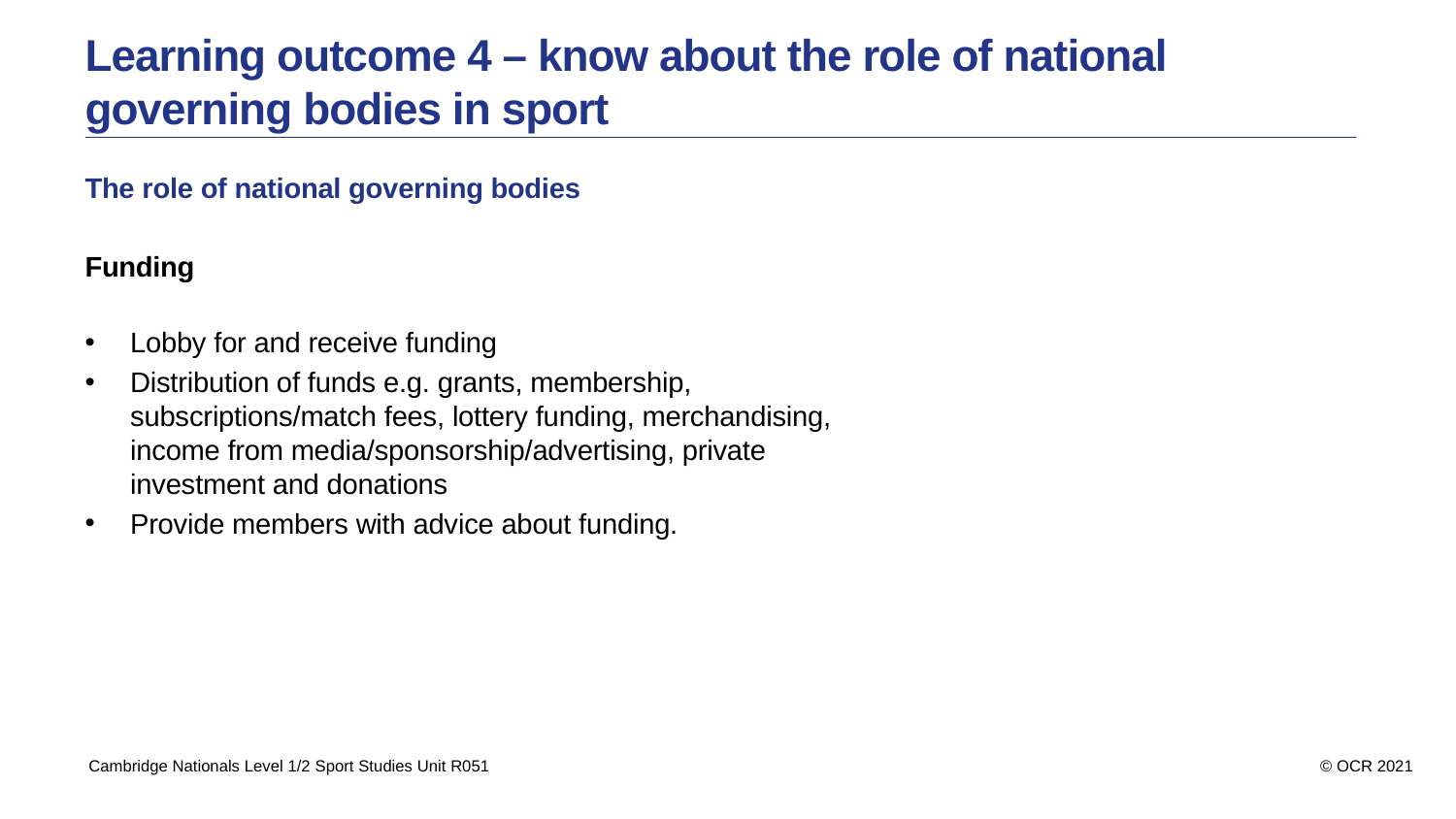

Learning outcome 4 – know about the role of national
governing bodies in sport
The role of national governing bodies

Funding

Lobby for and receive funding
Distribution of funds e.g. grants, membership, subscriptions/match fees, lottery funding, merchandising, income from media/sponsorship/advertising, private investment and donations
Provide members with advice about funding.